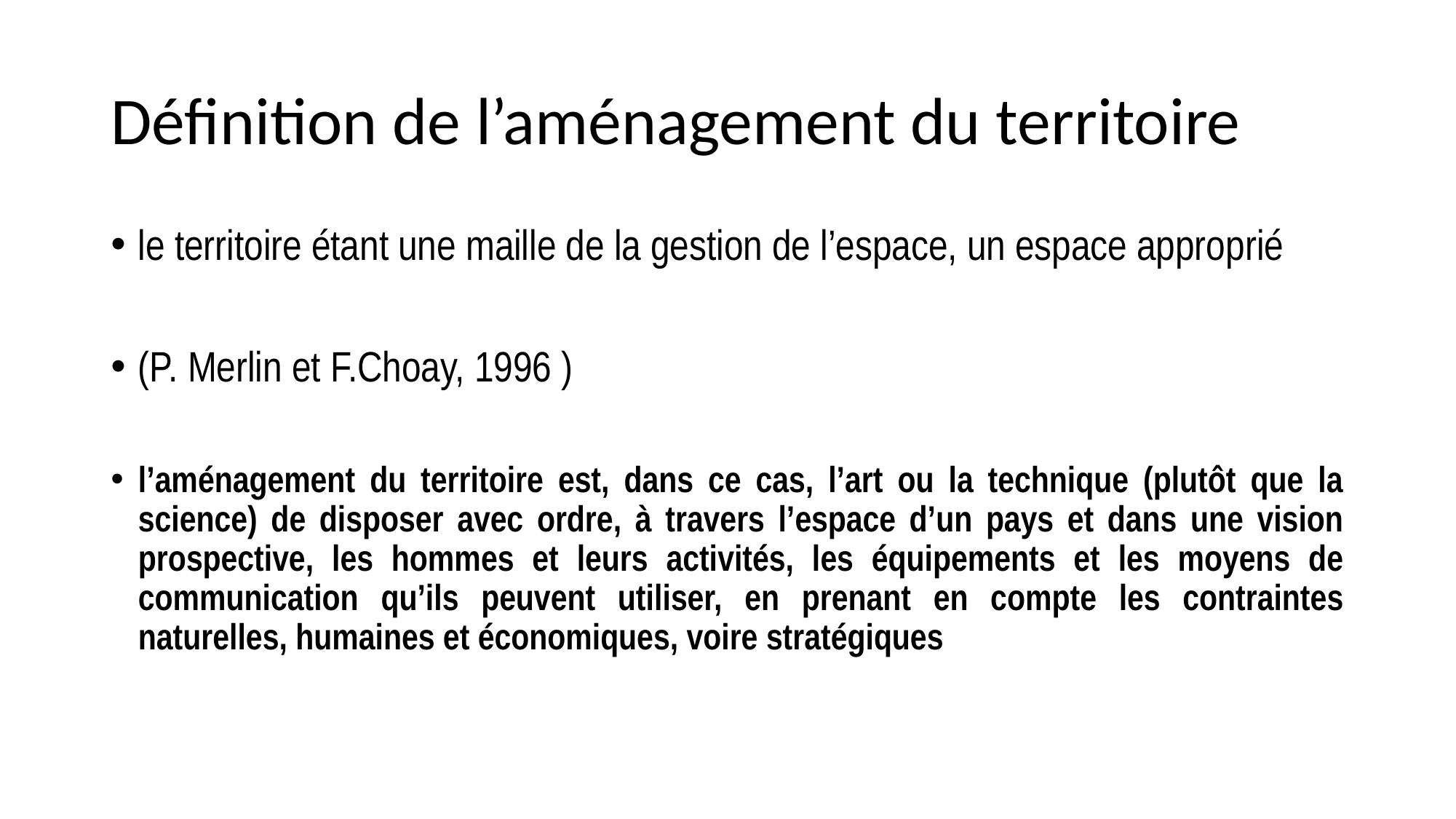

# Définition de l’aménagement du territoire
le territoire étant une maille de la gestion de l’espace, un espace approprié

(P. Merlin et F.Choay, 1996 )

l’aménagement du territoire est, dans ce cas, l’art ou la technique (plutôt que la science) de disposer avec ordre, à travers l’espace d’un pays et dans une vision prospective, les hommes et leurs activités, les équipements et les moyens de communication qu’ils peuvent utiliser, en prenant en compte les contraintes naturelles, humaines et économiques, voire stratégiques